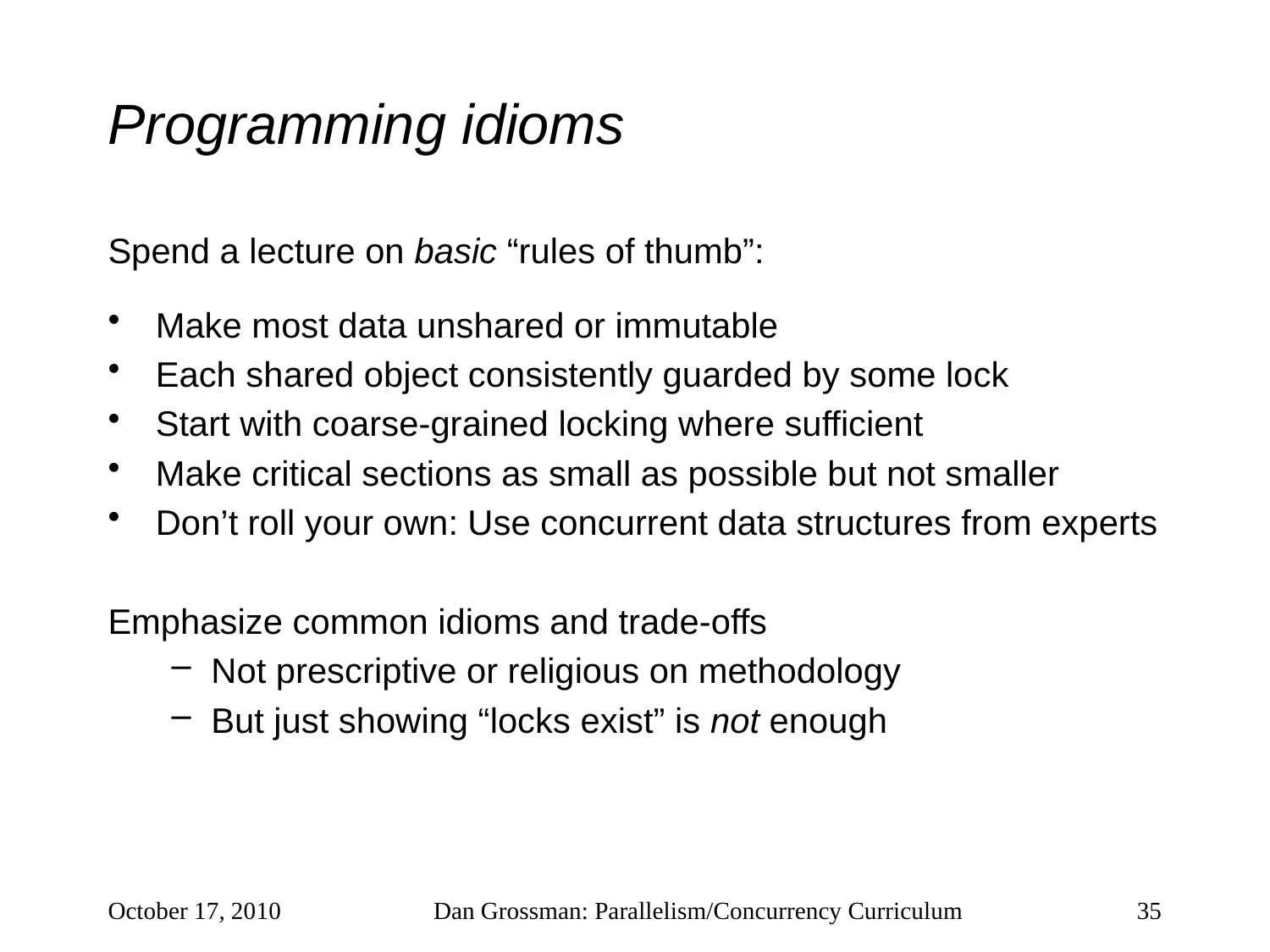

# Programming idioms
Spend a lecture on basic “rules of thumb”:

Make most data unshared or immutable
Each shared object consistently guarded by some lock
Start with coarse-grained locking where sufficient
Make critical sections as small as possible but not smaller
Don’t roll your own: Use concurrent data structures from experts

Emphasize common idioms and trade-offs
Not prescriptive or religious on methodology
But just showing “locks exist” is not enough

October 17, 2010
Dan Grossman: Parallelism/Concurrency Curriculum
35